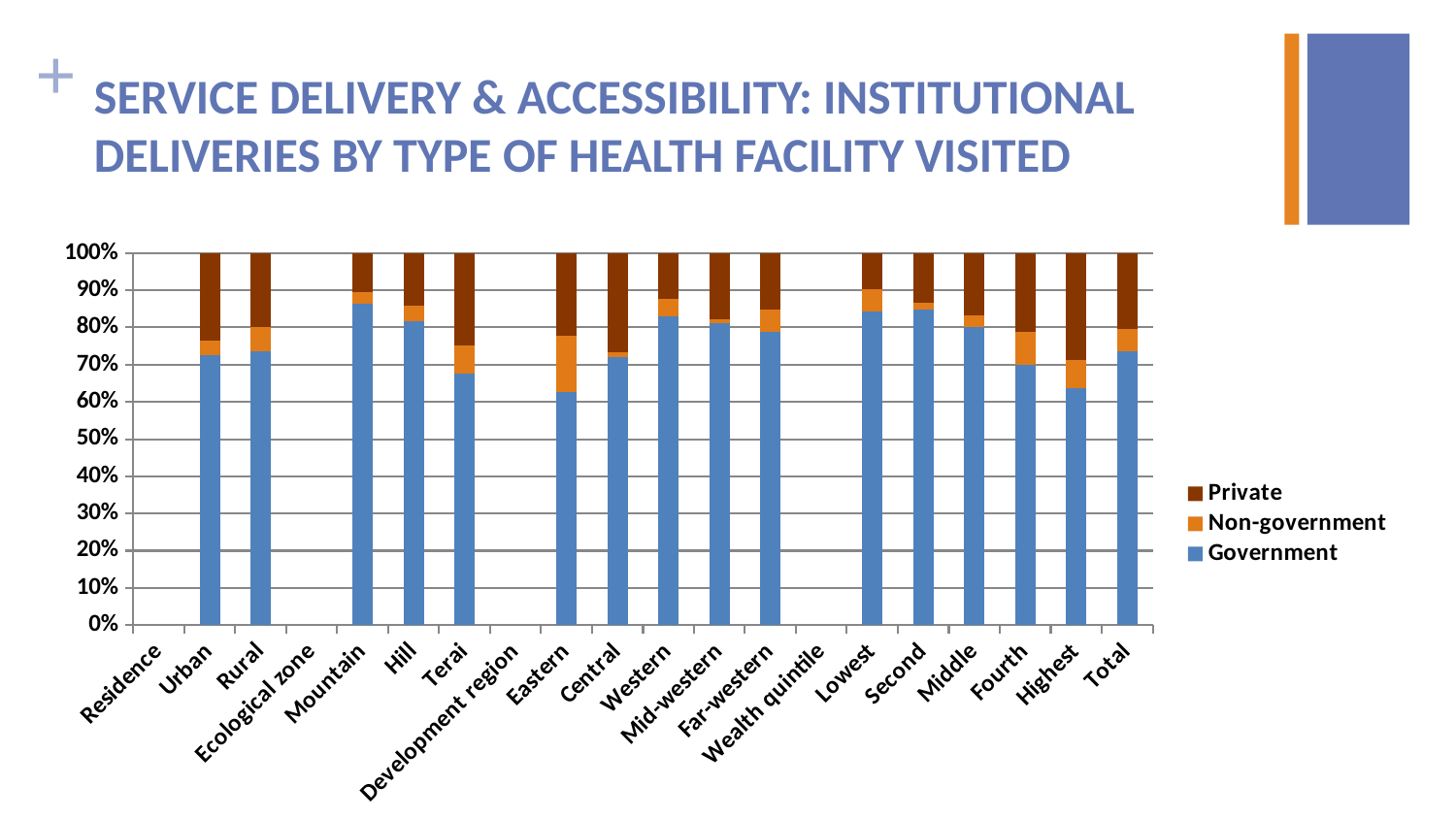

# SERVICE DELIVERY & ACCESSIBILITY: INSTITUTIONAL DELIVERIES BY TYPE OF HEALTH FACILITY VISITED

### Chart

| Category | Government | Non-government | Private |
|---|---|---|---|
| Residence | None | None | None |
| Urban | 51.8 | 2.8 | 16.7 |
| Rural | 23.3 | 2.1 | 6.3 |
| Ecological zone | None | None | None |
| Mountain | 16.3 | 0.600000000000001 | 2.0 |
| Hill | 25.6 | 1.3 | 4.4 |
| Terai | 27.7 | 3.0 | 10.2 |
| Development region | None | None | None |
| Eastern | 24.8 | 6.0 | 8.8 |
| Central | 25.7 | 0.5 | 9.5 |
| Western | 31.6 | 1.8 | 4.7 |
| Mid-western | 23.6 | 0.3 | 5.2 |
| Far-western | 22.8 | 1.7 | 4.4 |
| Wealth quintile | None | None | None |
| Lowest | 9.6 | 0.700000000000001 | 1.1 |
| Second | 19.7 | 0.4 | 3.1 |
| Middle | 28.4 | 1.1 | 5.9 |
| Fourth | 36.3 | 4.6 | 11.0 |
| Highest | 49.5 | 5.9 | 22.4 |
| Total | 26.0 | 2.1 | 7.2 |